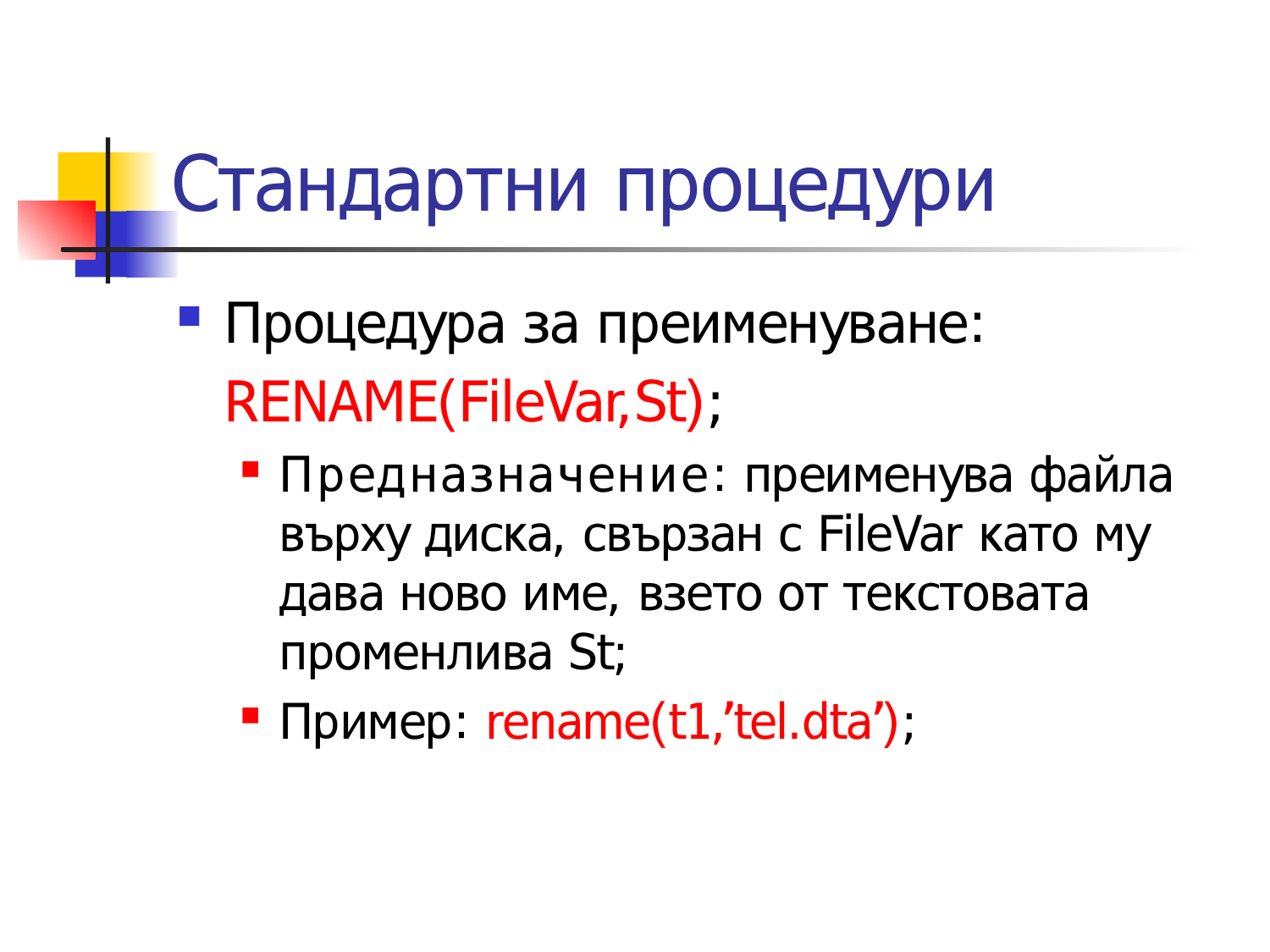

# Стандартни процедури
Процедура за преименуване:
	RENAME(FileVar,St);
Предназначение: преименува файла върху диска, свързан с FileVar като му дава ново име, взето от текстовата променлива St;
Пример: rename(t1,’tel.dta’);